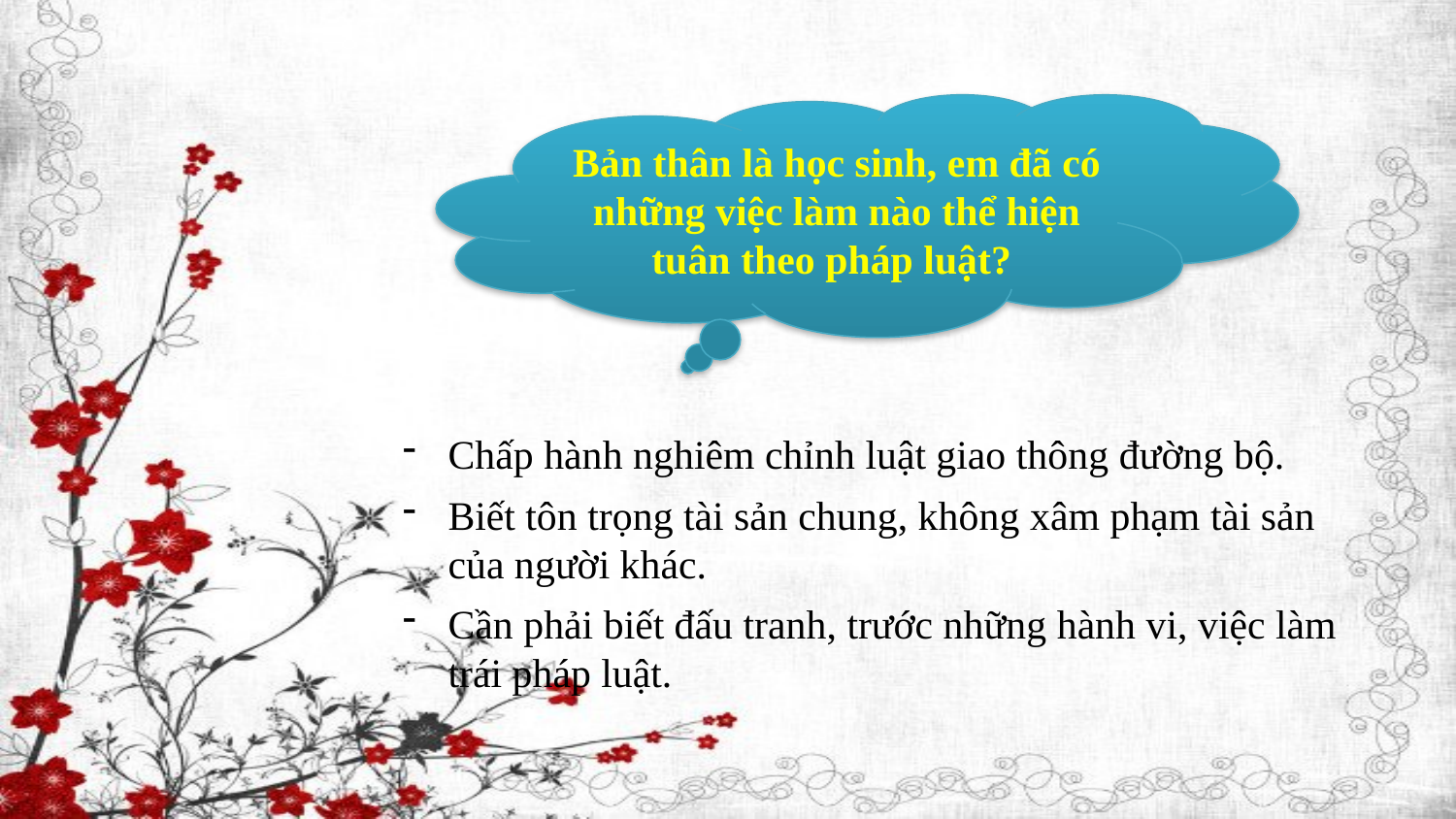

Bản thân là học sinh, em đã có những việc làm nào thể hiện tuân theo pháp luật?
Chấp hành nghiêm chỉnh luật giao thông đường bộ.
Biết tôn trọng tài sản chung, không xâm phạm tài sản của người khác.
Cần phải biết đấu tranh, trước những hành vi, việc làm trái pháp luật.